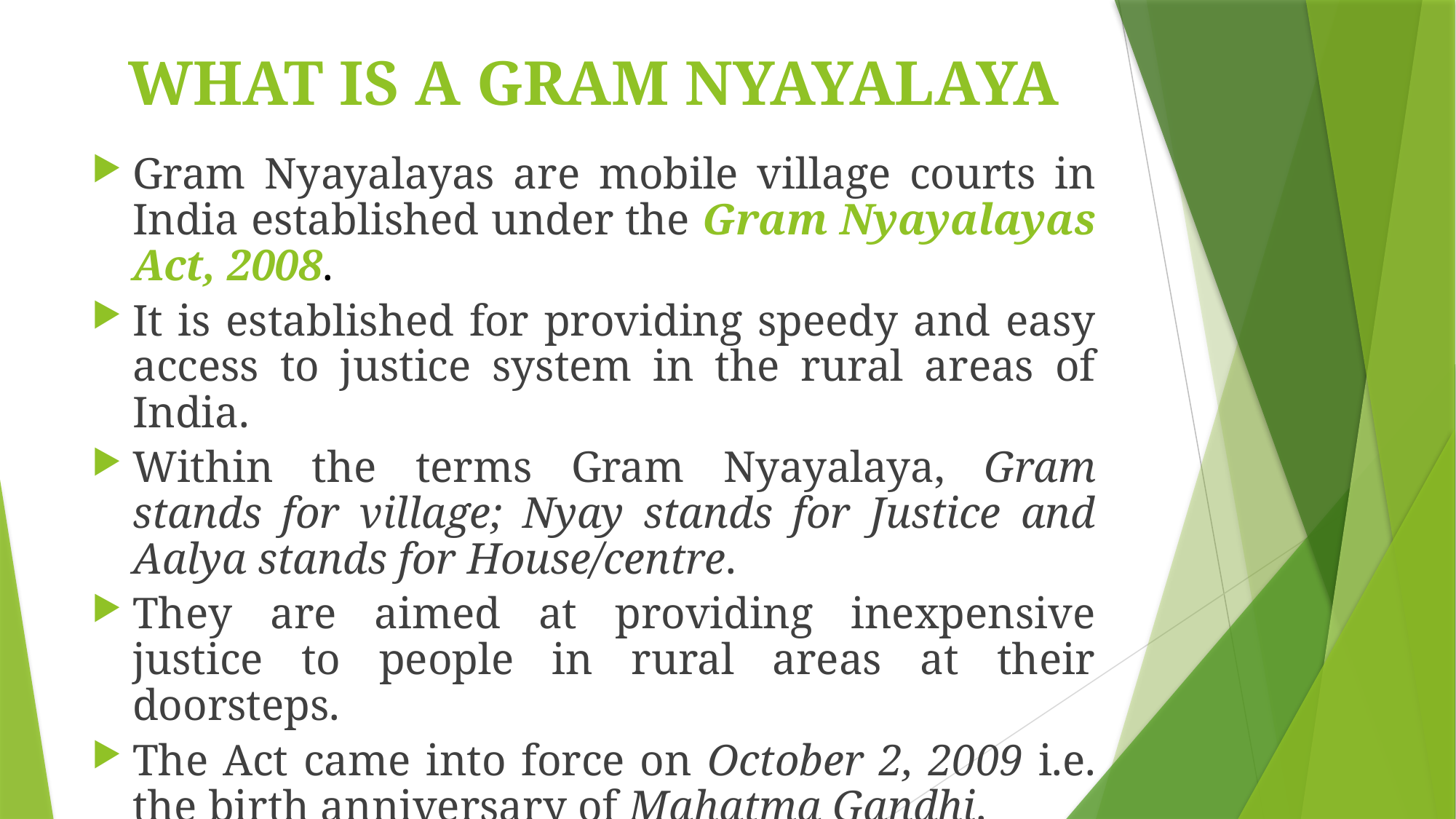

# WHAT IS A GRAM NYAYALAYA
Gram Nyayalayas are mobile village courts in India established under the Gram Nyayalayas Act, 2008.
It is established for providing speedy and easy access to justice system in the rural areas of India.
Within the terms Gram Nyayalaya, Gram stands for village; Nyay stands for Justice and Aalya stands for House/centre.
They are aimed at providing inexpensive justice to people in rural areas at their doorsteps.
The Act came into force on October 2, 2009 i.e. the birth anniversary of Mahatma Gandhi.